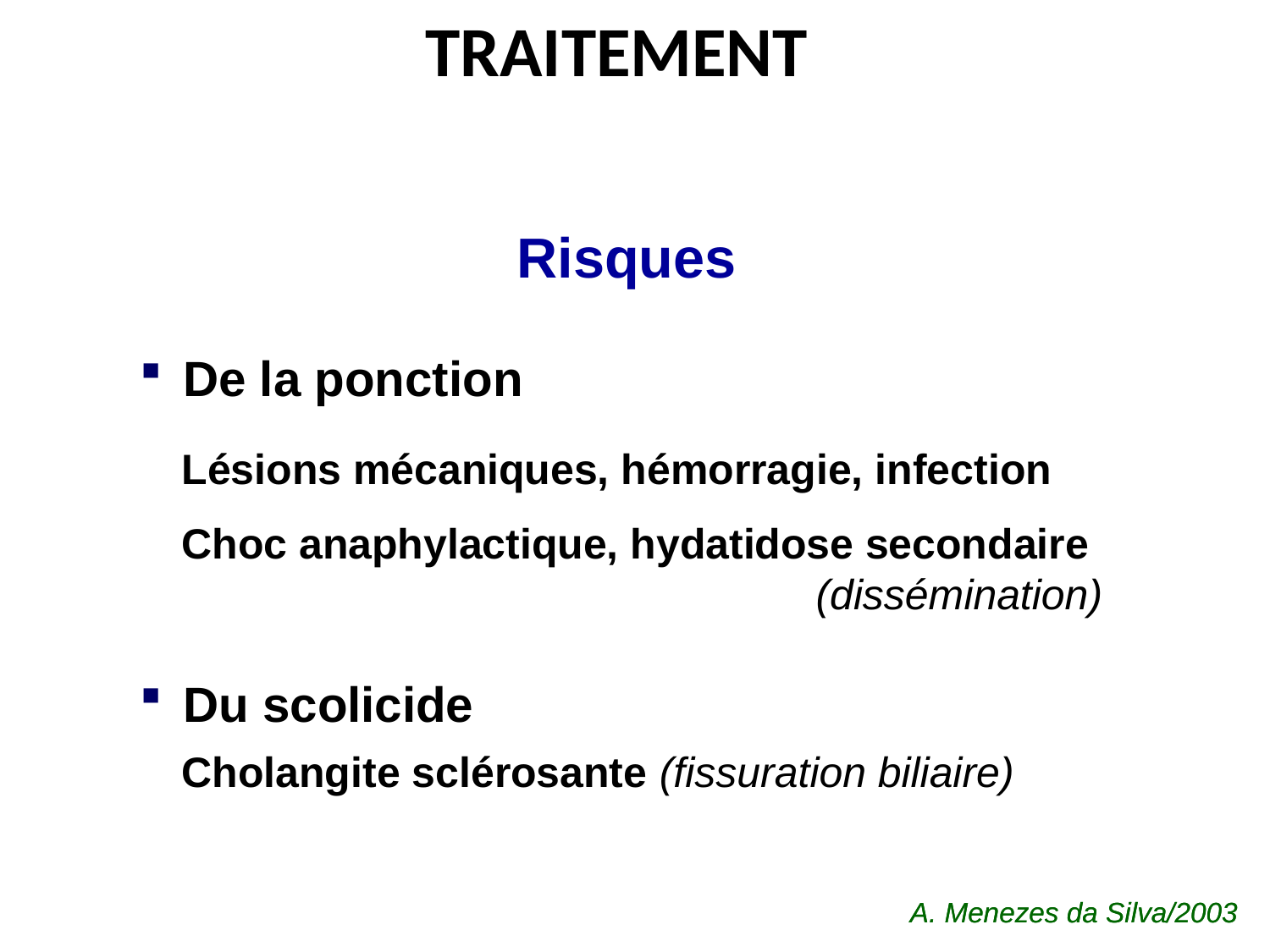

TRAITEMENT

Risques
 De la ponction
Lésions mécaniques, hémorragie, infection
Choc anaphylactique, hydatidose secondaire
(dissémination)
 Du scolicide
Cholangite sclérosante (fissuration biliaire)
A. Menezes da Silva/2003
A. Menezes da Silva/2003